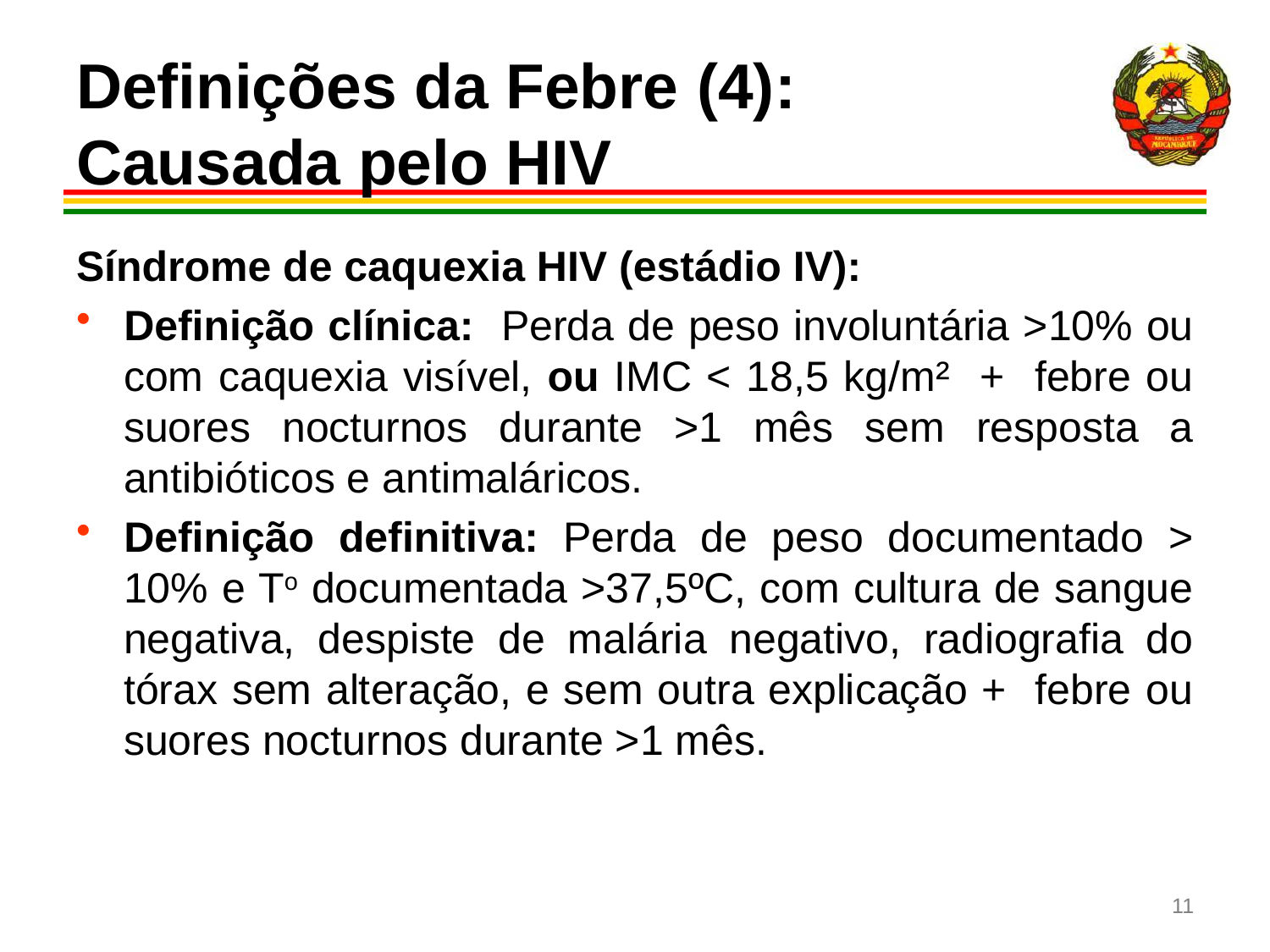

# Definições da Febre (4): Causada pelo HIV
Síndrome de caquexia HIV (estádio IV):
Definição clínica:  Perda de peso involuntária >10% ou com caquexia visível, ou IMC < 18,5 kg/m²  +  febre ou suores nocturnos durante >1 mês sem resposta a antibióticos e antimaláricos.
Definição definitiva: Perda de peso documentado > 10% e To documentada >37,5ºC, com cultura de sangue negativa, despiste de malária negativo, radiografia do tórax sem alteração, e sem outra explicação +  febre ou suores nocturnos durante >1 mês.